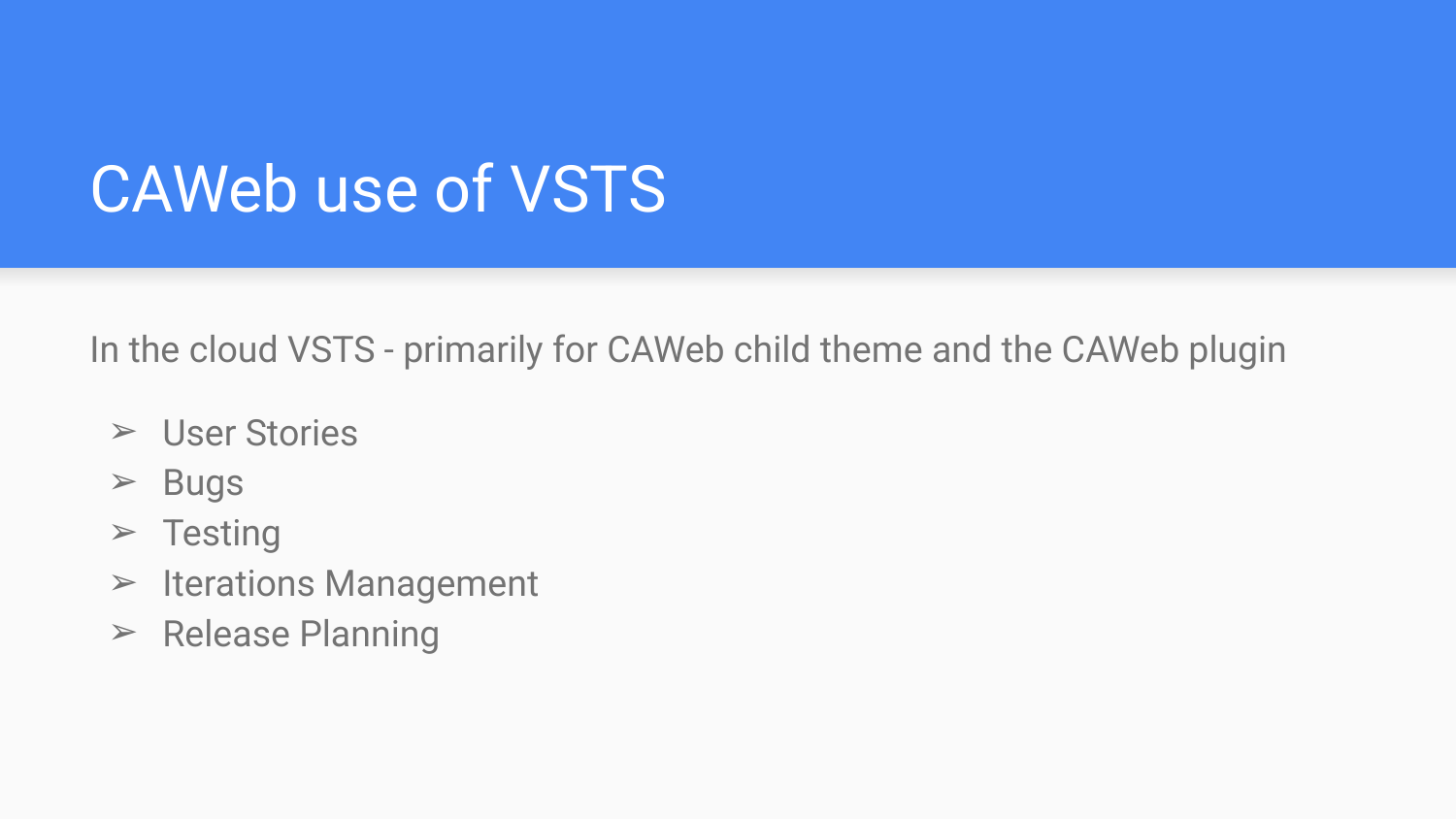

# CAWeb use of VSTS
In the cloud VSTS - primarily for CAWeb child theme and the CAWeb plugin
User Stories
Bugs
Testing
Iterations Management
Release Planning